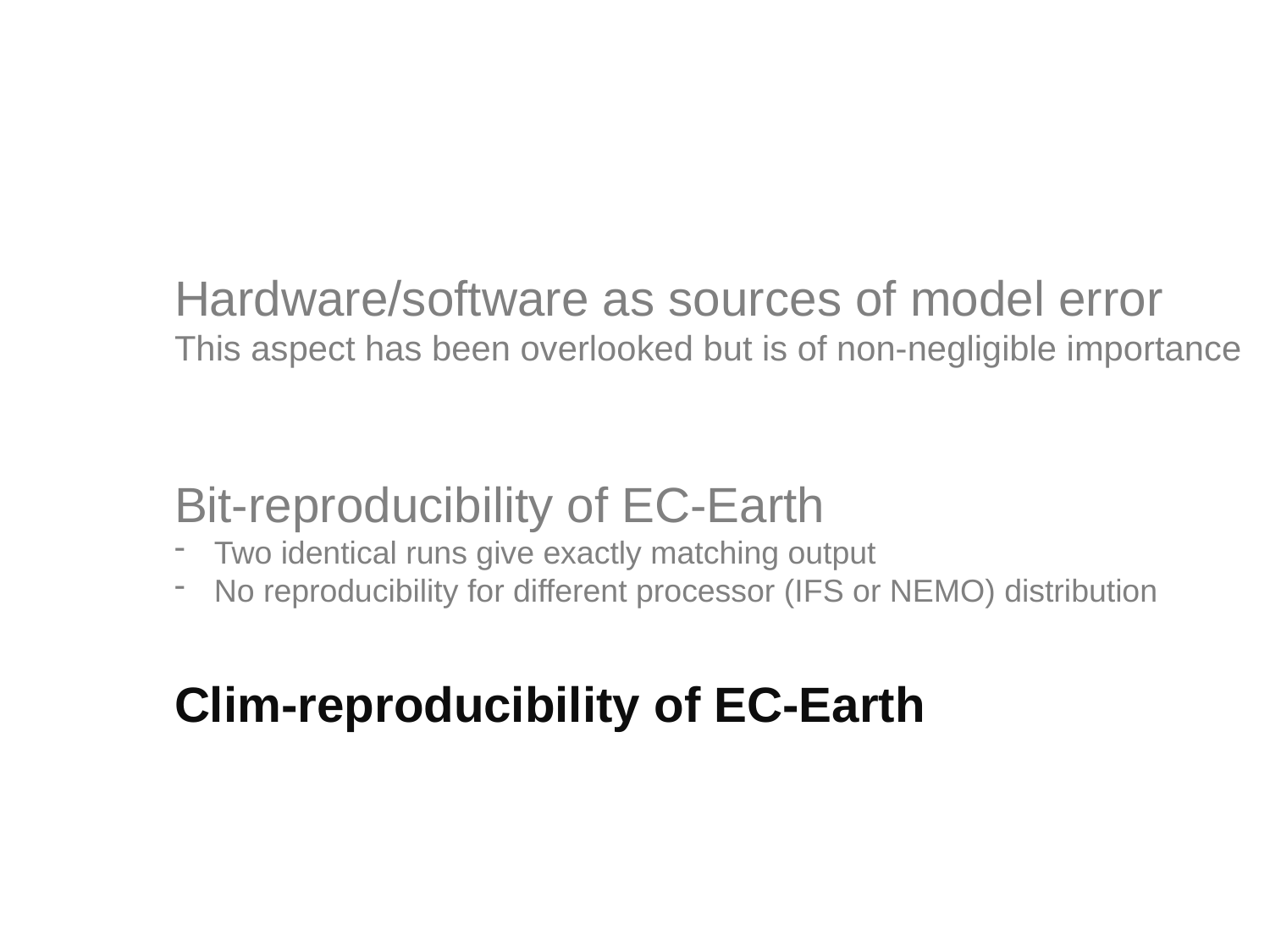

Hardware/software as sources of model error
This aspect has been overlooked but is of non-negligible importance

Bit-reproducibility of EC-Earth
Two identical runs give exactly matching output
No reproducibility for different processor (IFS or NEMO) distribution
Clim-reproducibility of EC-Earth